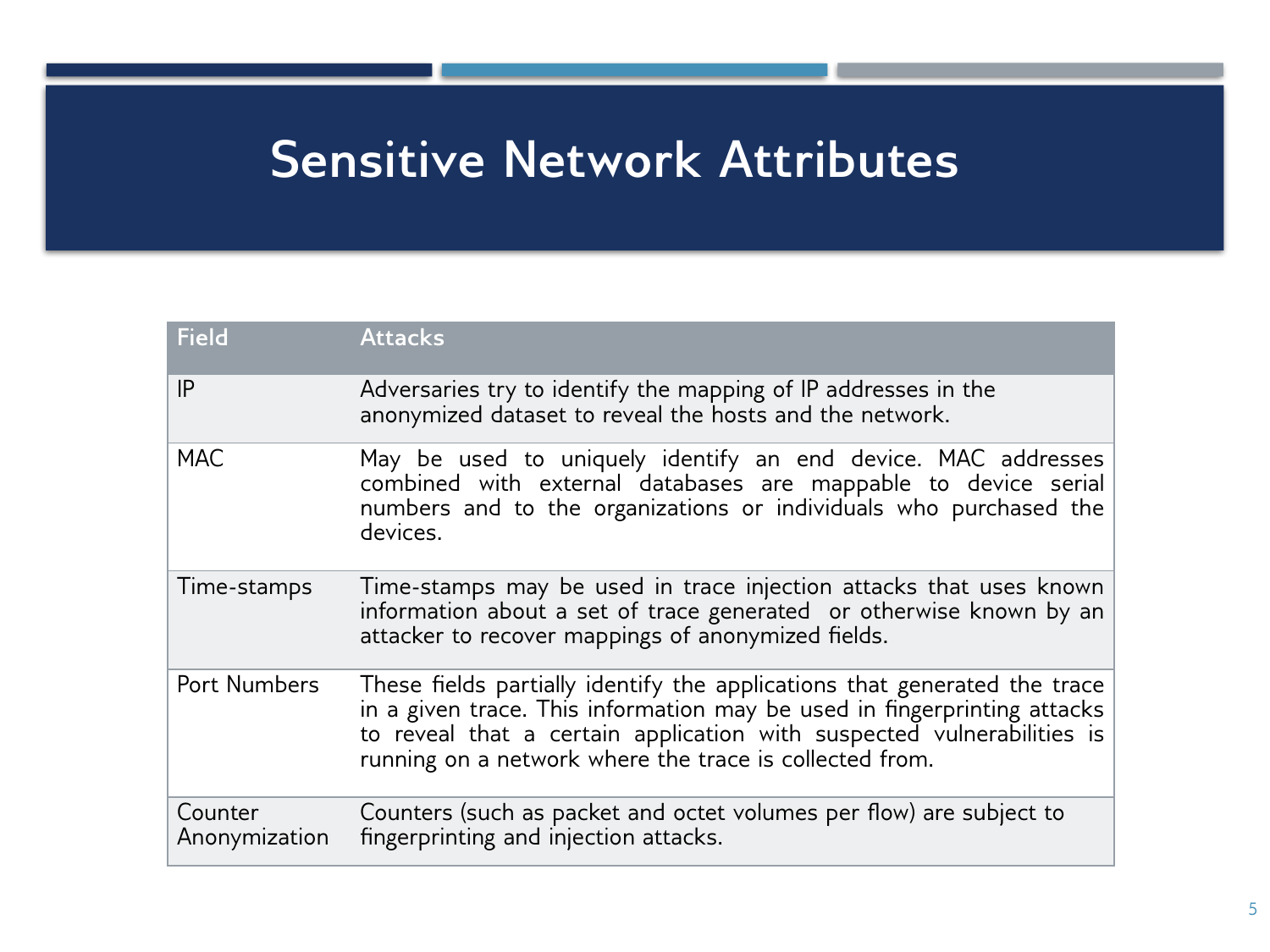

# Sensitive Network Attributes
| Field | Attacks |
| --- | --- |
| IP | Adversaries try to identify the mapping of IP addresses in the anonymized dataset to reveal the hosts and the network. |
| MAC | May be used to uniquely identify an end device. MAC addresses combined with external databases are mappable to device serial numbers and to the organizations or individuals who purchased the devices. |
| Time-stamps | Time-stamps may be used in trace injection attacks that uses known information about a set of trace generated or otherwise known by an attacker to recover mappings of anonymized fields. |
| Port Numbers | These fields partially identify the applications that generated the trace in a given trace. This information may be used in fingerprinting attacks to reveal that a certain application with suspected vulnerabilities is running on a network where the trace is collected from. |
| Counter Anonymization | Counters (such as packet and octet volumes per flow) are subject to fingerprinting and injection attacks. |
5